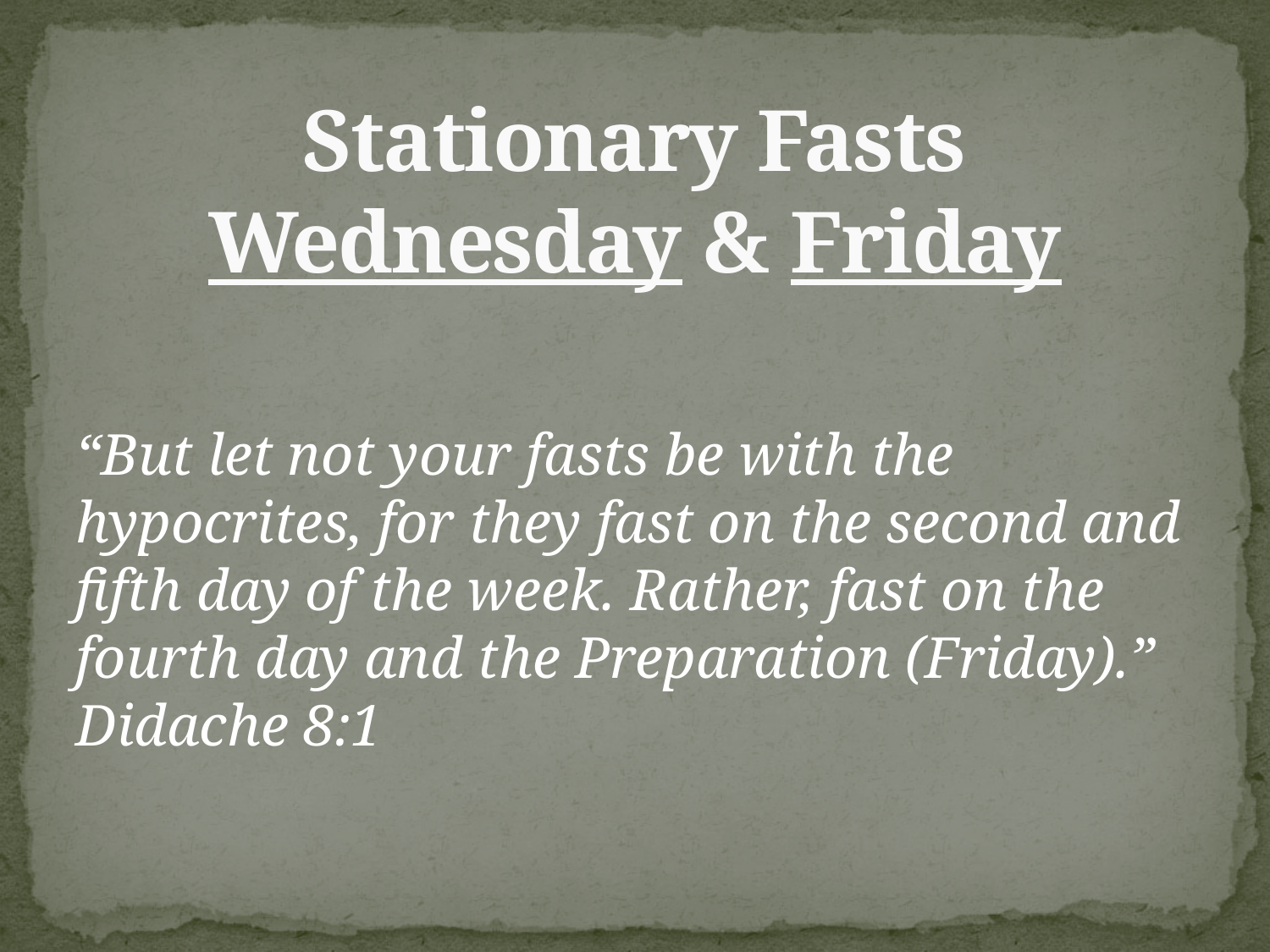

# Stationary Fasts Wednesday & Friday
“But let not your fasts be with the hypocrites, for they fast on the second and fifth day of the week. Rather, fast on the fourth day and the Preparation (Friday).”  Didache 8:1